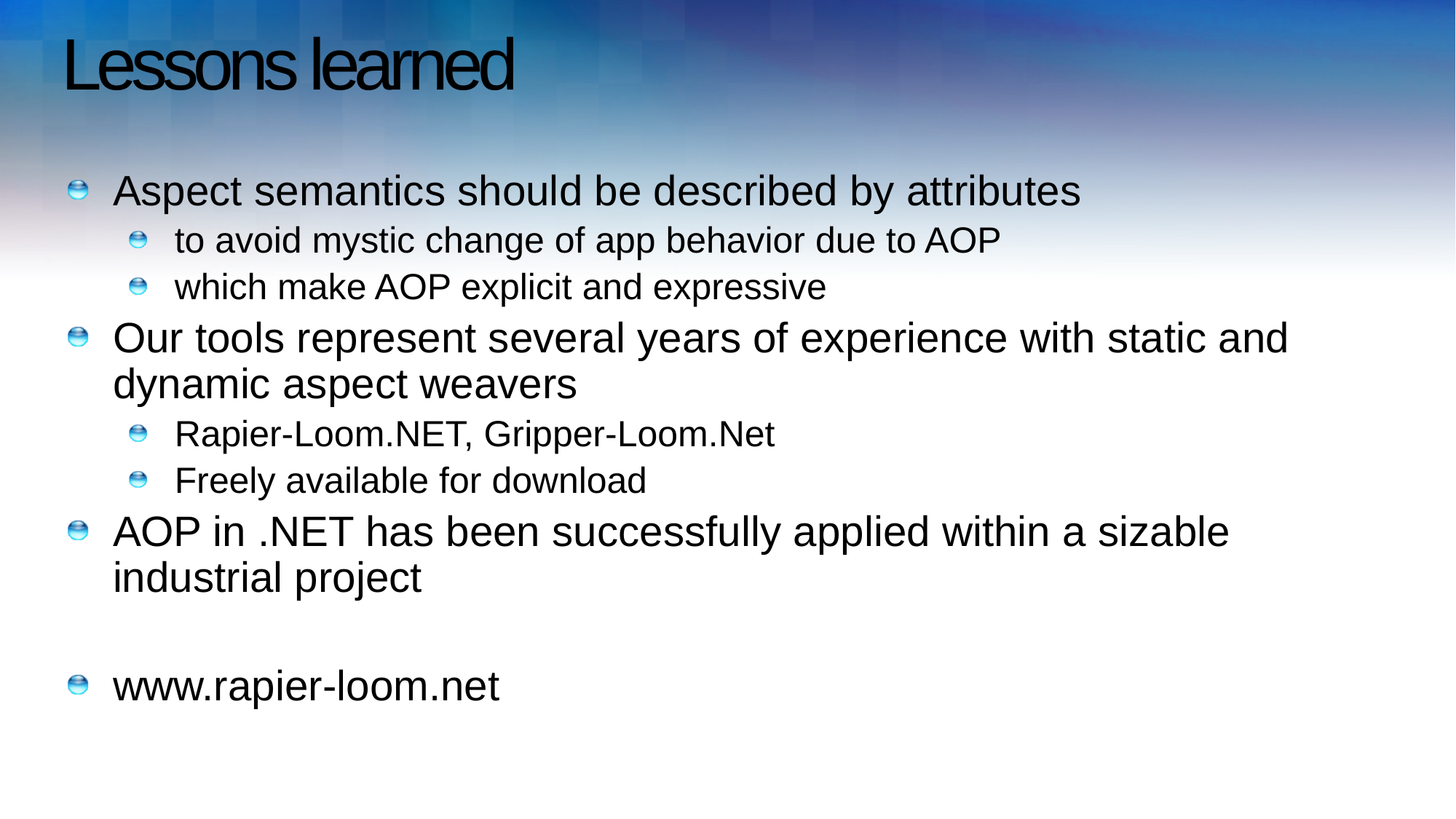

# Lessons learned
Aspect semantics should be described by attributes
to avoid mystic change of app behavior due to AOP
which make AOP explicit and expressive
Our tools represent several years of experience with static and dynamic aspect weavers
Rapier-Loom.NET, Gripper-Loom.Net
Freely available for download
AOP in .NET has been successfully applied within a sizable industrial project

www.rapier-loom.net